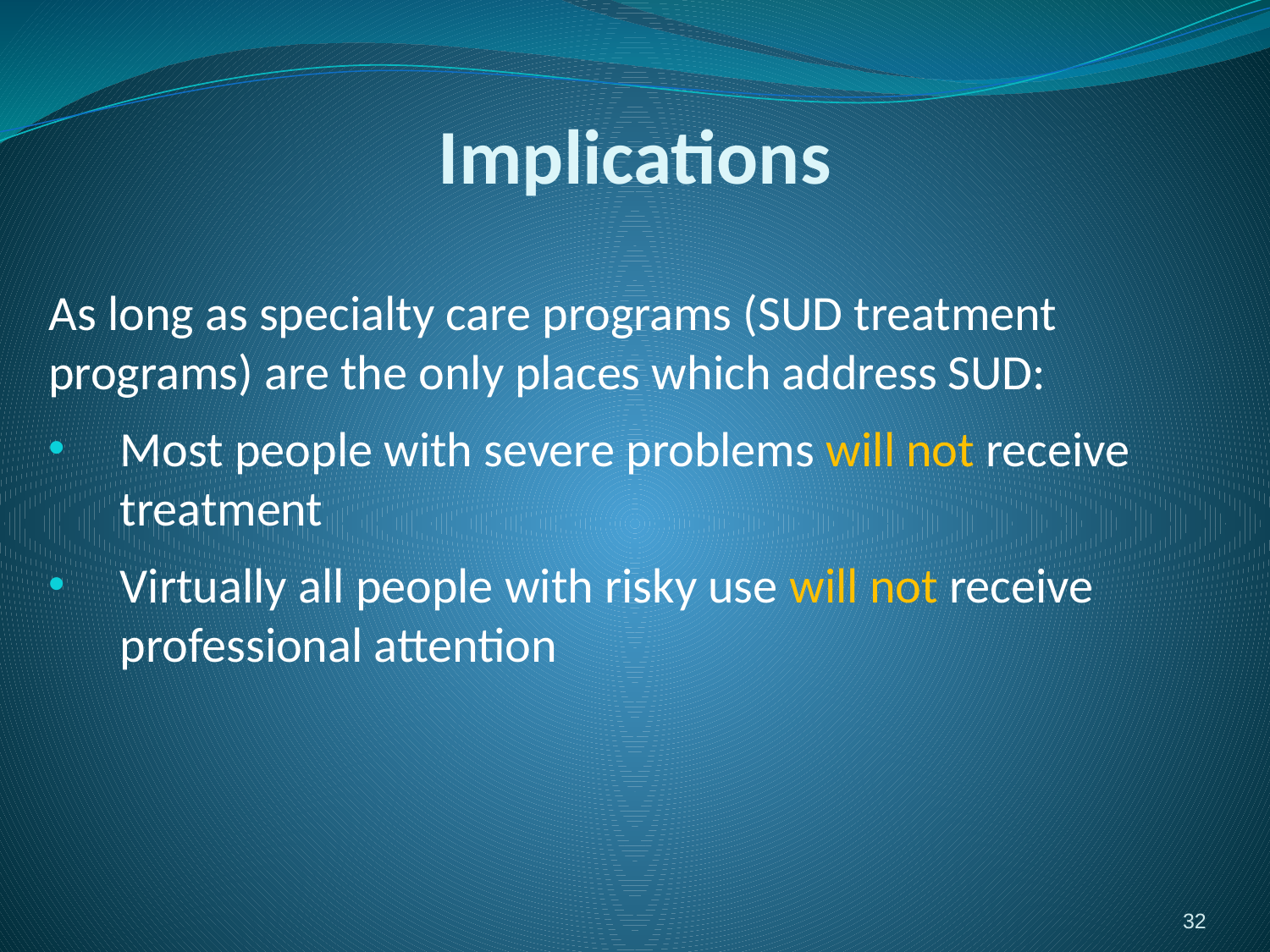

# Implications
As long as specialty care programs (SUD treatment programs) are the only places which address SUD:
Most people with severe problems will not receive treatment
Virtually all people with risky use will not receive professional attention

32